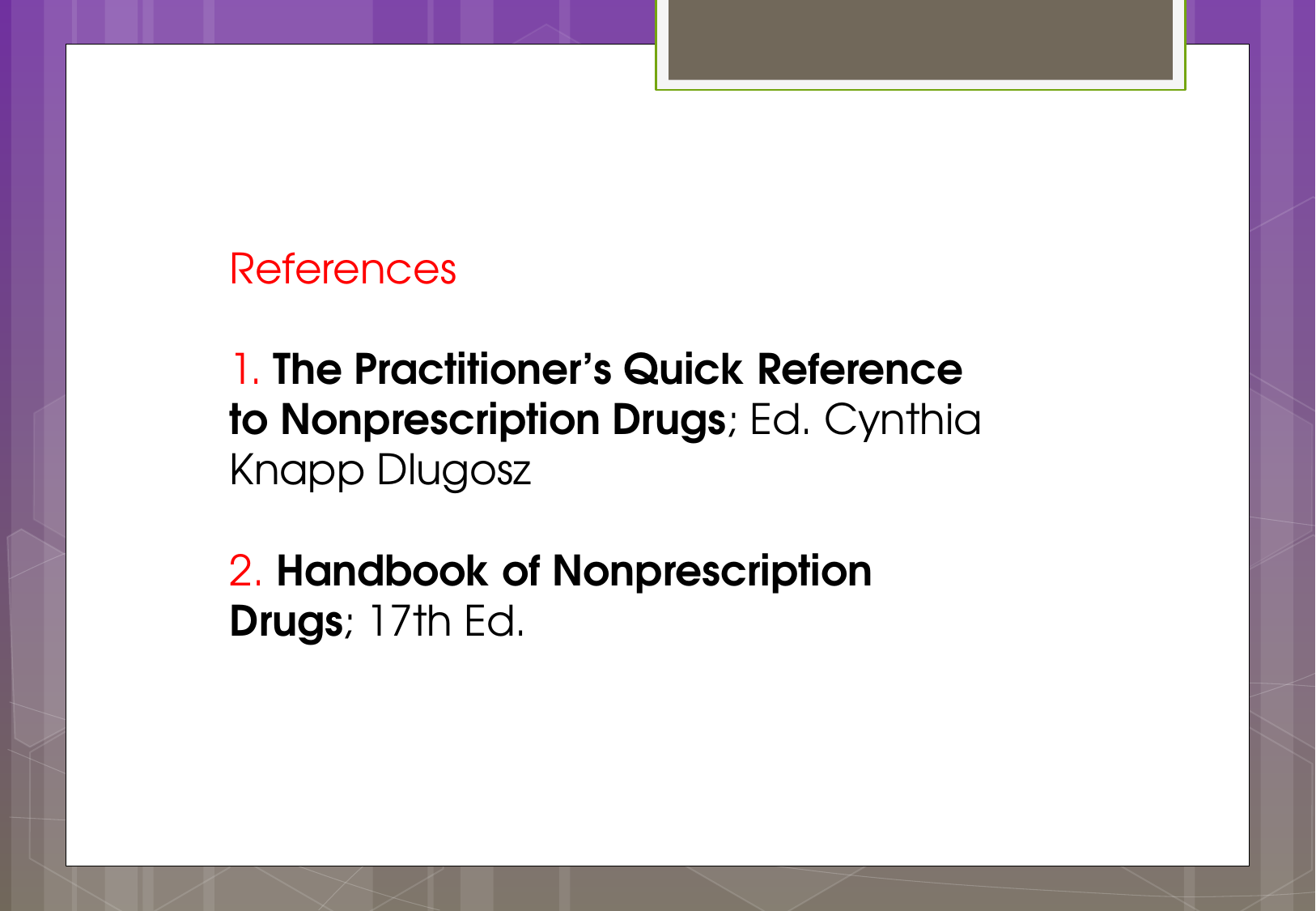

References

1. The Practitioner’s Quick Reference to Nonprescription Drugs; Ed. Cynthia Knapp Dlugosz

2. Handbook of Nonprescription Drugs; 17th Ed.